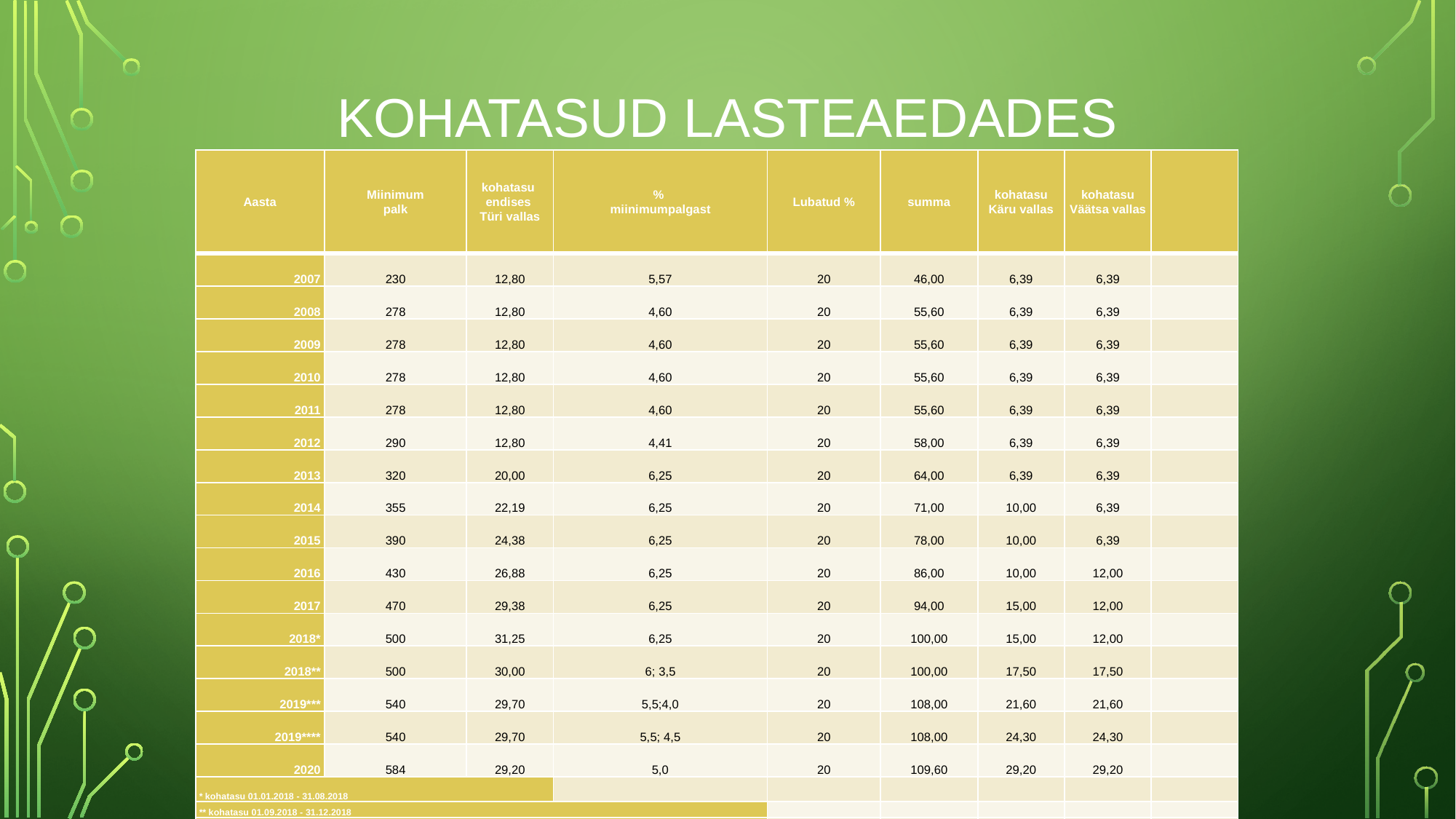

# Kohatasud lasteaedades
| Aasta | Miinimum palk | kohatasu endises Türi vallas | % miinimumpalgast | Lubatud % | summa | kohatasu Käru vallas | kohatasu Väätsa vallas |  |
| --- | --- | --- | --- | --- | --- | --- | --- | --- |
| 2007 | 230 | 12,80 | 5,57 | 20 | 46,00 | 6,39 | 6,39 |  |
| 2008 | 278 | 12,80 | 4,60 | 20 | 55,60 | 6,39 | 6,39 |  |
| 2009 | 278 | 12,80 | 4,60 | 20 | 55,60 | 6,39 | 6,39 |  |
| 2010 | 278 | 12,80 | 4,60 | 20 | 55,60 | 6,39 | 6,39 |  |
| 2011 | 278 | 12,80 | 4,60 | 20 | 55,60 | 6,39 | 6,39 |  |
| 2012 | 290 | 12,80 | 4,41 | 20 | 58,00 | 6,39 | 6,39 |  |
| 2013 | 320 | 20,00 | 6,25 | 20 | 64,00 | 6,39 | 6,39 |  |
| 2014 | 355 | 22,19 | 6,25 | 20 | 71,00 | 10,00 | 6,39 |  |
| 2015 | 390 | 24,38 | 6,25 | 20 | 78,00 | 10,00 | 6,39 |  |
| 2016 | 430 | 26,88 | 6,25 | 20 | 86,00 | 10,00 | 12,00 |  |
| 2017 | 470 | 29,38 | 6,25 | 20 | 94,00 | 15,00 | 12,00 |  |
| 2018\* | 500 | 31,25 | 6,25 | 20 | 100,00 | 15,00 | 12,00 |  |
| 2018\*\* | 500 | 30,00 | 6; 3,5 | 20 | 100,00 | 17,50 | 17,50 |  |
| 2019\*\*\* | 540 | 29,70 | 5,5;4,0 | 20 | 108,00 | 21,60 | 21,60 |  |
| 2019\*\*\*\* | 540 | 29,70 | 5,5; 4,5 | 20 | 108,00 | 24,30 | 24,30 |  |
| 2020 | 584 | 29,20 | 5,0 | 20 | 109,60 | 29,20 | 29,20 |  |
| \* kohatasu 01.01.2018 - 31.08.2018 |  |  |  |  |  |  |  |  |
| \*\* kohatasu 01.09.2018 - 31.12.2018 |  |  |  |  |  |  |  |  |
| \*\*\* kohatasu 01.01.2019 - 31.08.2019 |  |  |  |  |  |  |  |  |
| \*\*\*\* kohatasu 01.09.2019 - 31.12.2019 |  |  |  |  |  |  |  |  |